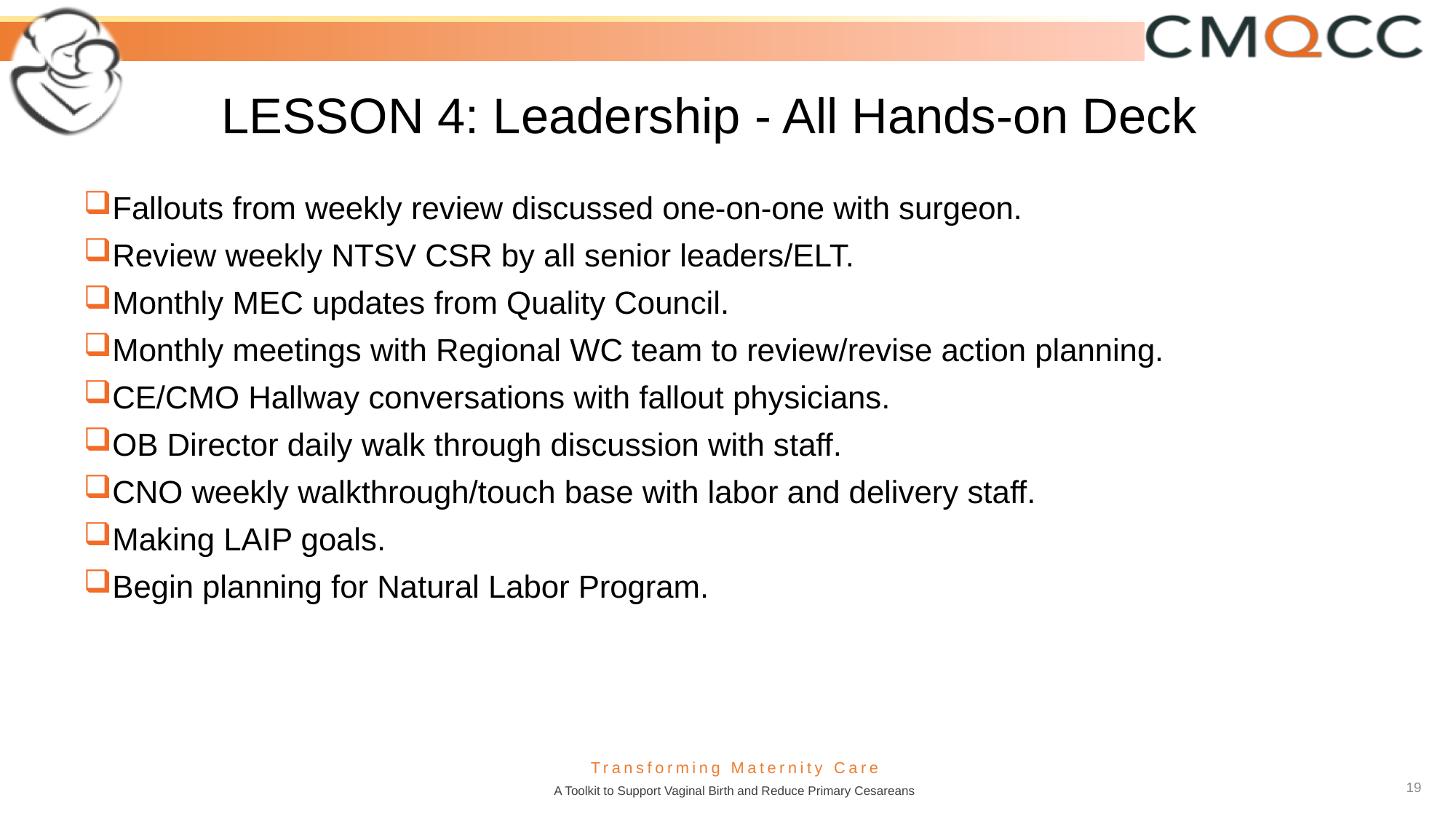

# LESSON 4: Leadership - All Hands-on Deck
Fallouts from weekly review discussed one-on-one with surgeon.
Review weekly NTSV CSR by all senior leaders/ELT.
Monthly MEC updates from Quality Council.
Monthly meetings with Regional WC team to review/revise action planning.
CE/CMO Hallway conversations with fallout physicians.
OB Director daily walk through discussion with staff.
CNO weekly walkthrough/touch base with labor and delivery staff.
Making LAIP goals.
Begin planning for Natural Labor Program.